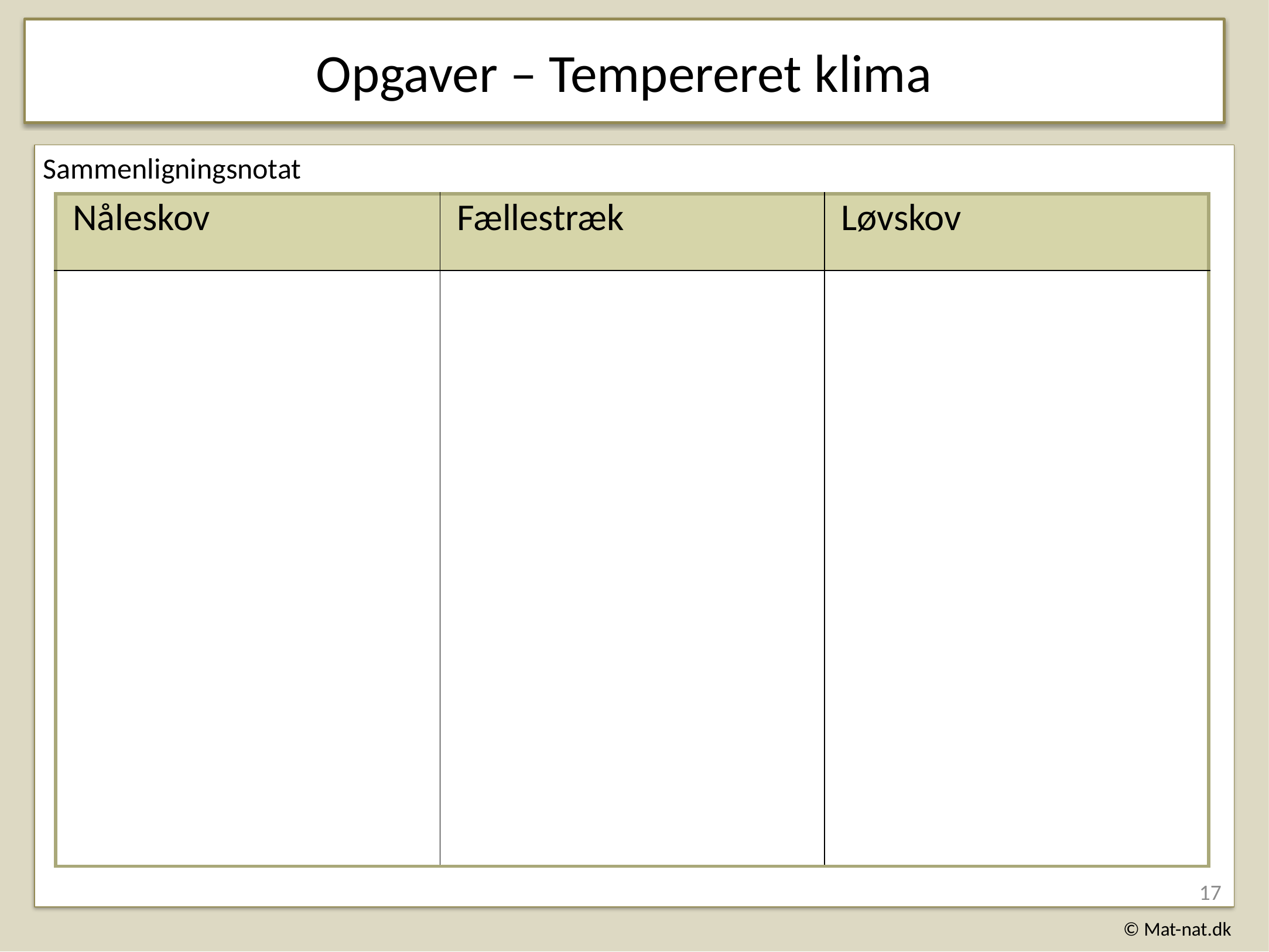

Opgaver – Tempereret klima
Sammenligningsnotat
| Nåleskov | Fællestræk | Løvskov |
| --- | --- | --- |
|  |  |  |
17
© Mat-nat.dk